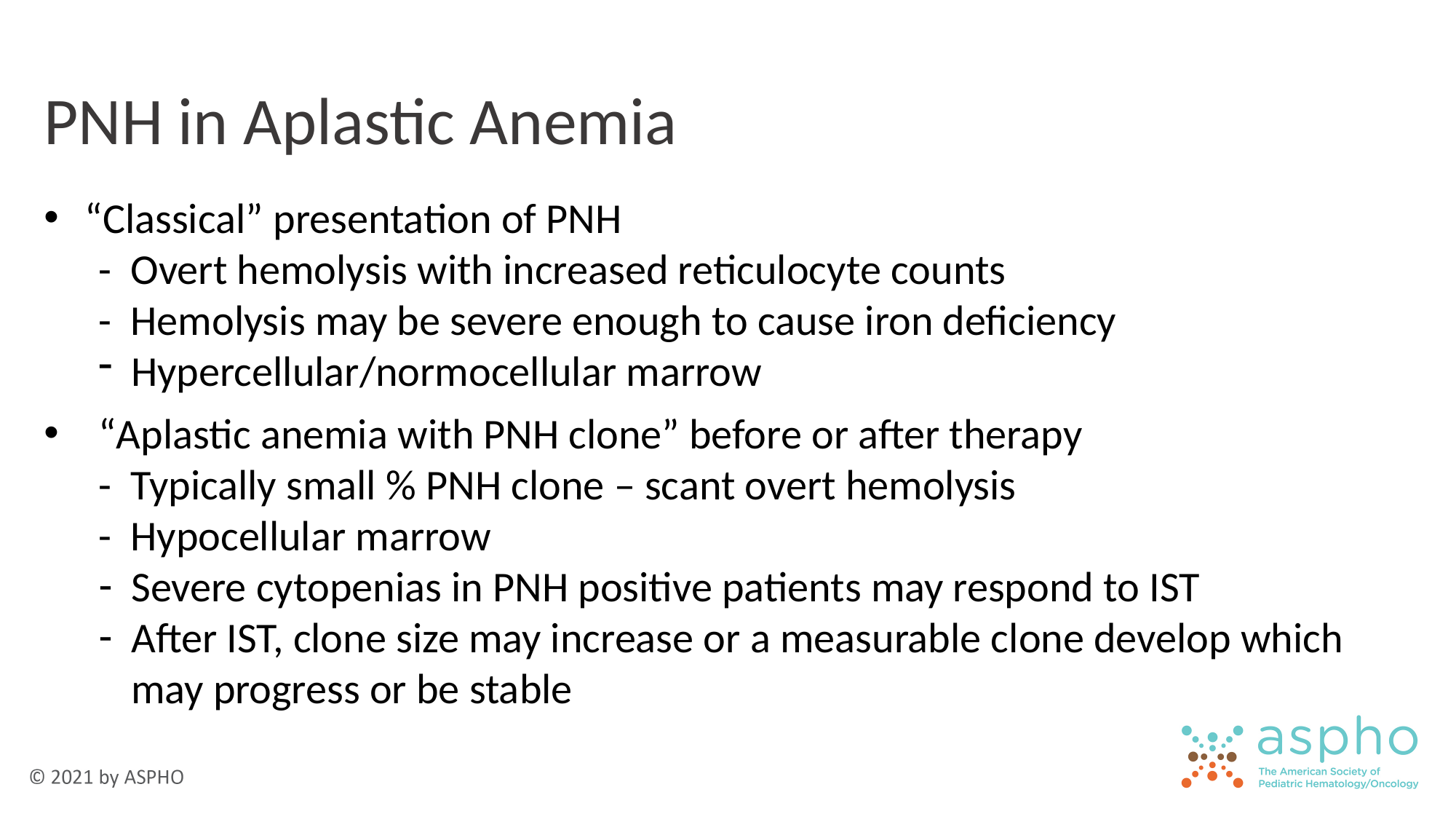

# PNH in Aplastic Anemia
“Classical” presentation of PNH
-  Overt hemolysis with increased reticulocyte counts
-  Hemolysis may be severe enough to cause iron deficiency
Hypercellular/normocellular marrow
“Aplastic anemia with PNH clone” before or after therapy
-  Typically small % PNH clone – scant overt hemolysis
-  Hypocellular marrow
Severe cytopenias in PNH positive patients may respond to IST
After IST, clone size may increase or a measurable clone develop which may progress or be stable